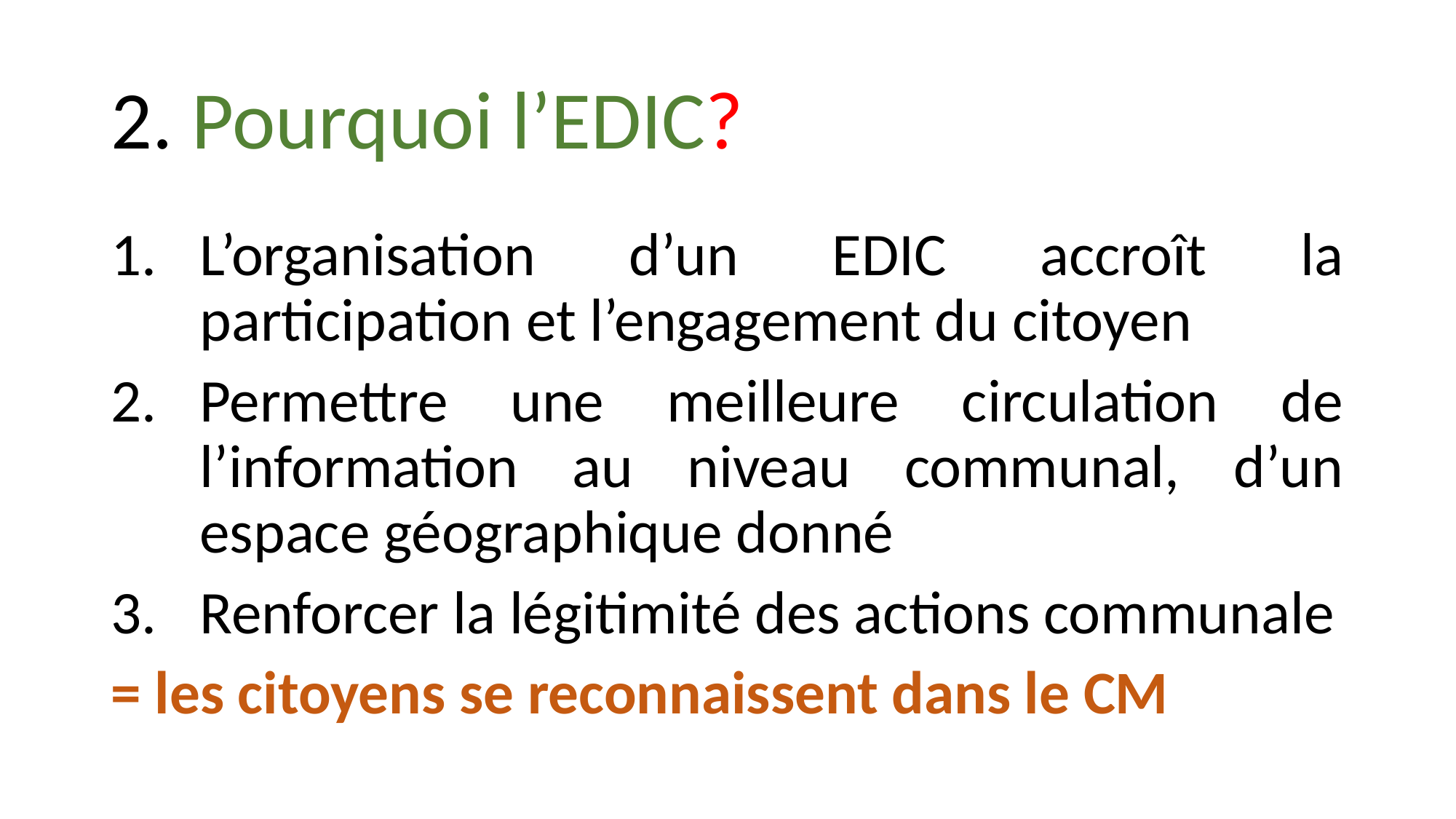

# 2. Pourquoi l’EDIC?
L’organisation d’un EDIC accroît la participation et l’engagement du citoyen
Permettre une meilleure circulation de l’information au niveau communal, d’un espace géographique donné
Renforcer la légitimité des actions communale
= les citoyens se reconnaissent dans le CM